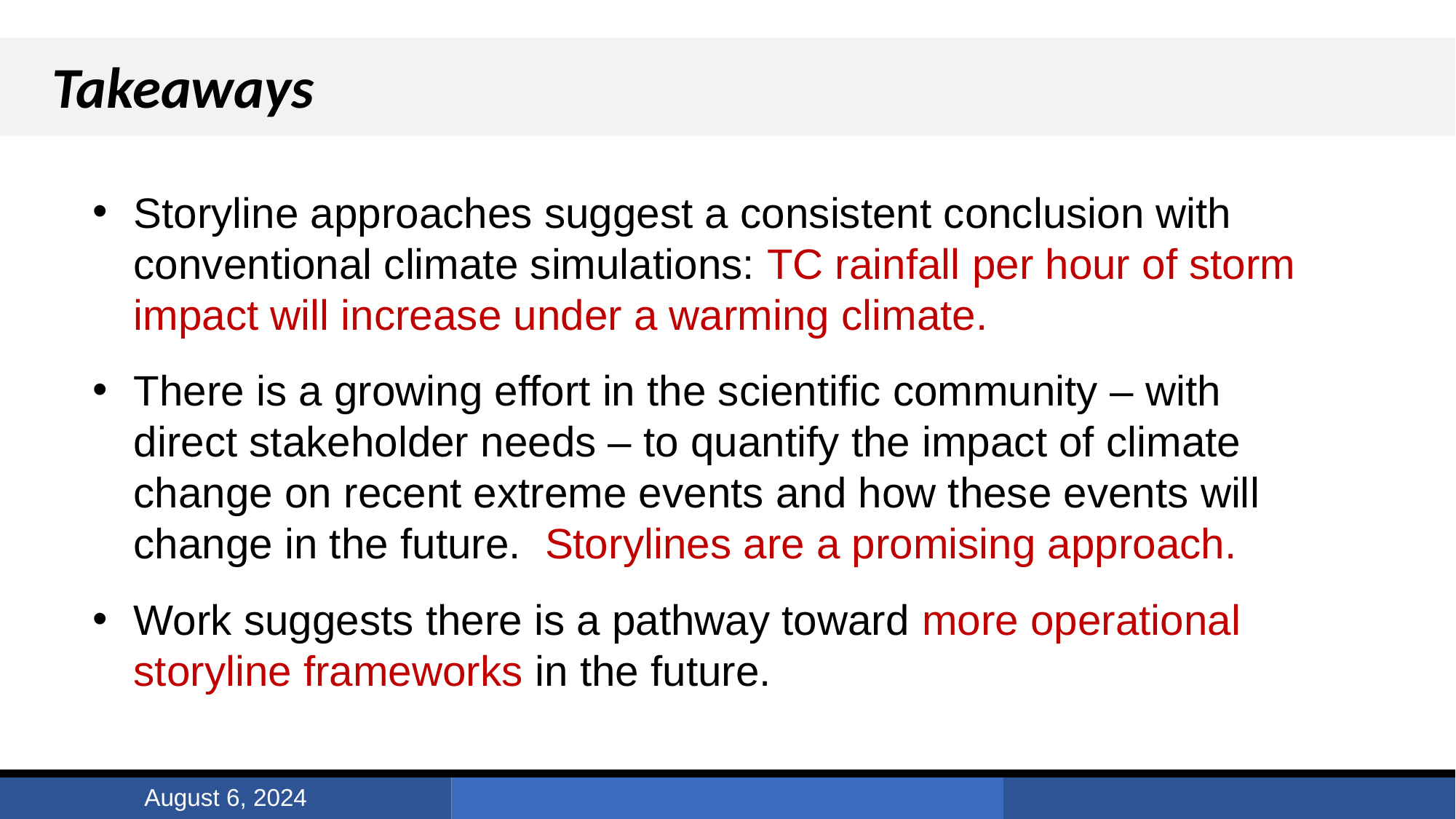

Takeaways
Storyline approaches suggest a consistent conclusion with conventional climate simulations: TC rainfall per hour of storm impact will increase under a warming climate.

There is a growing effort in the scientific community – with direct stakeholder needs – to quantify the impact of climate change on recent extreme events and how these events will change in the future.  Storylines are a promising approach.

Work suggests there is a pathway toward more operational storyline frameworks in the future.